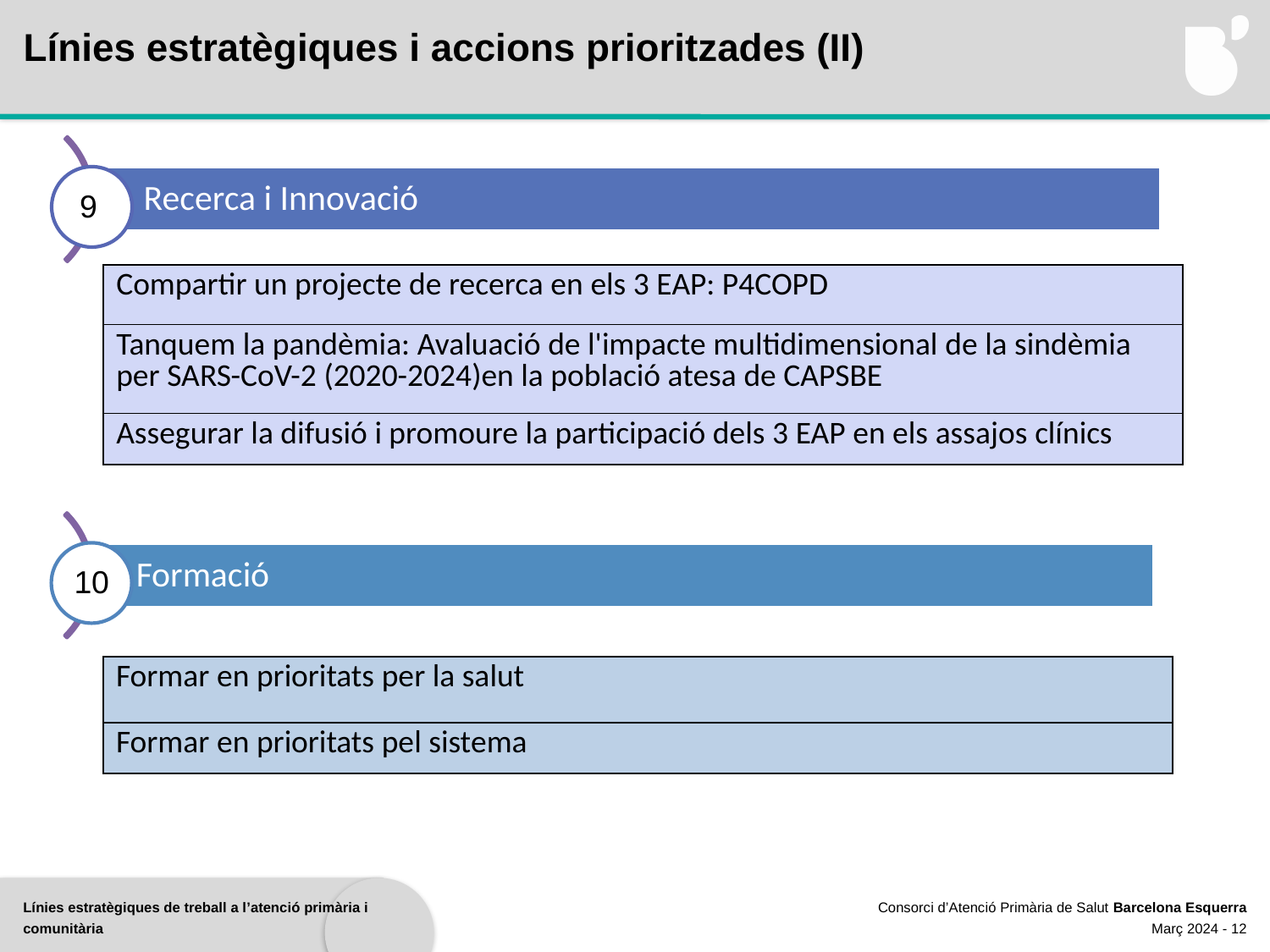

Línies estratègiques i accions prioritzades (II)

Recerca i Innovació
9
| Compartir un projecte de recerca en els 3 EAP: P4COPD |
| --- |
| Tanquem la pandèmia: Avaluació de l'impacte multidimensional de la sindèmia per SARS-CoV-2 (2020-2024)en la població atesa de CAPSBE |
| Assegurar la difusió i promoure la participació dels 3 EAP en els assajos clínics |
Formació
10
| Formar en prioritats per la salut |
| --- |
| Formar en prioritats pel sistema |